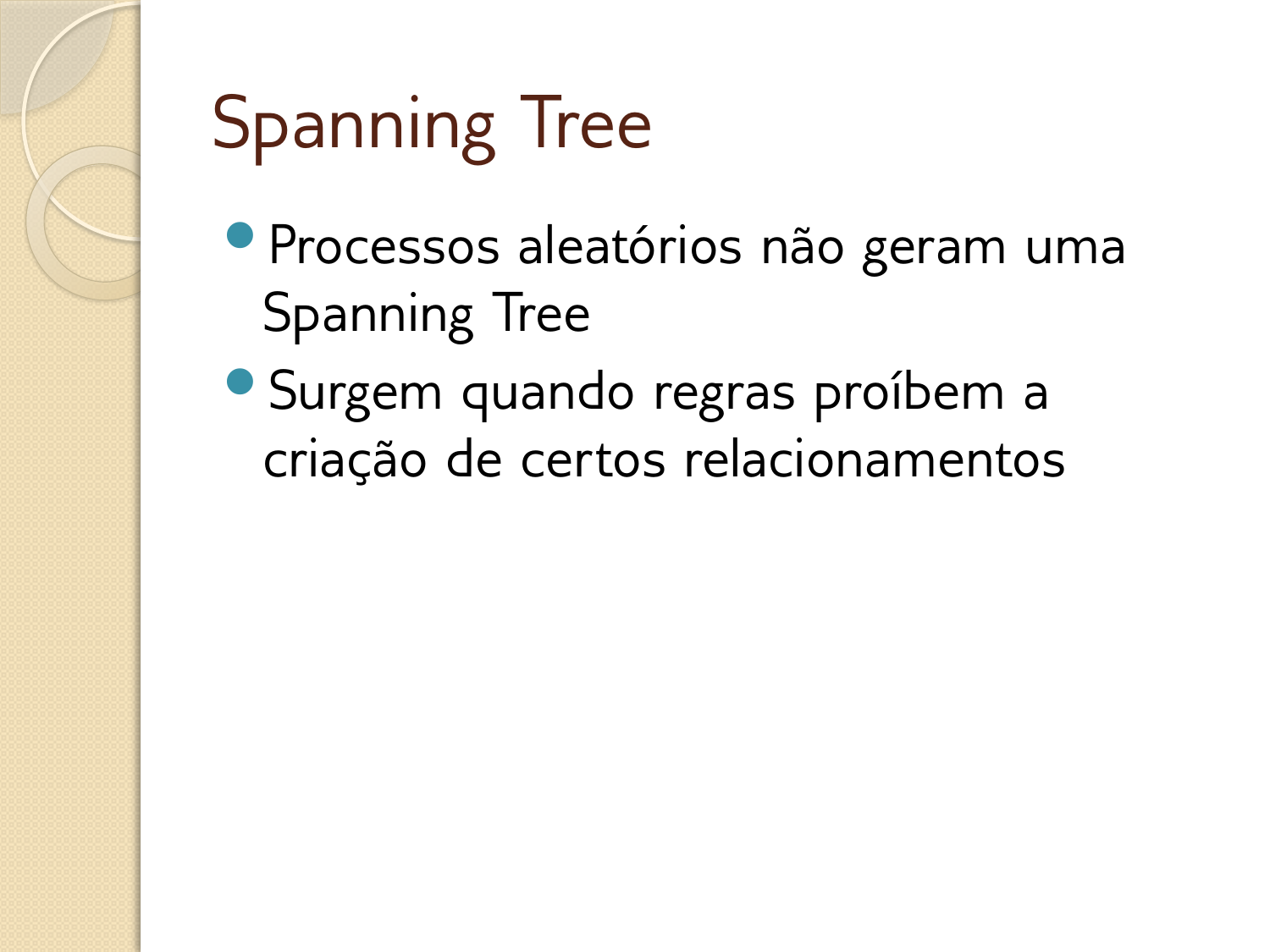

# Spanning Tree
Processos aleatórios não geram uma Spanning Tree
Surgem quando regras proíbem a criação de certos relacionamentos